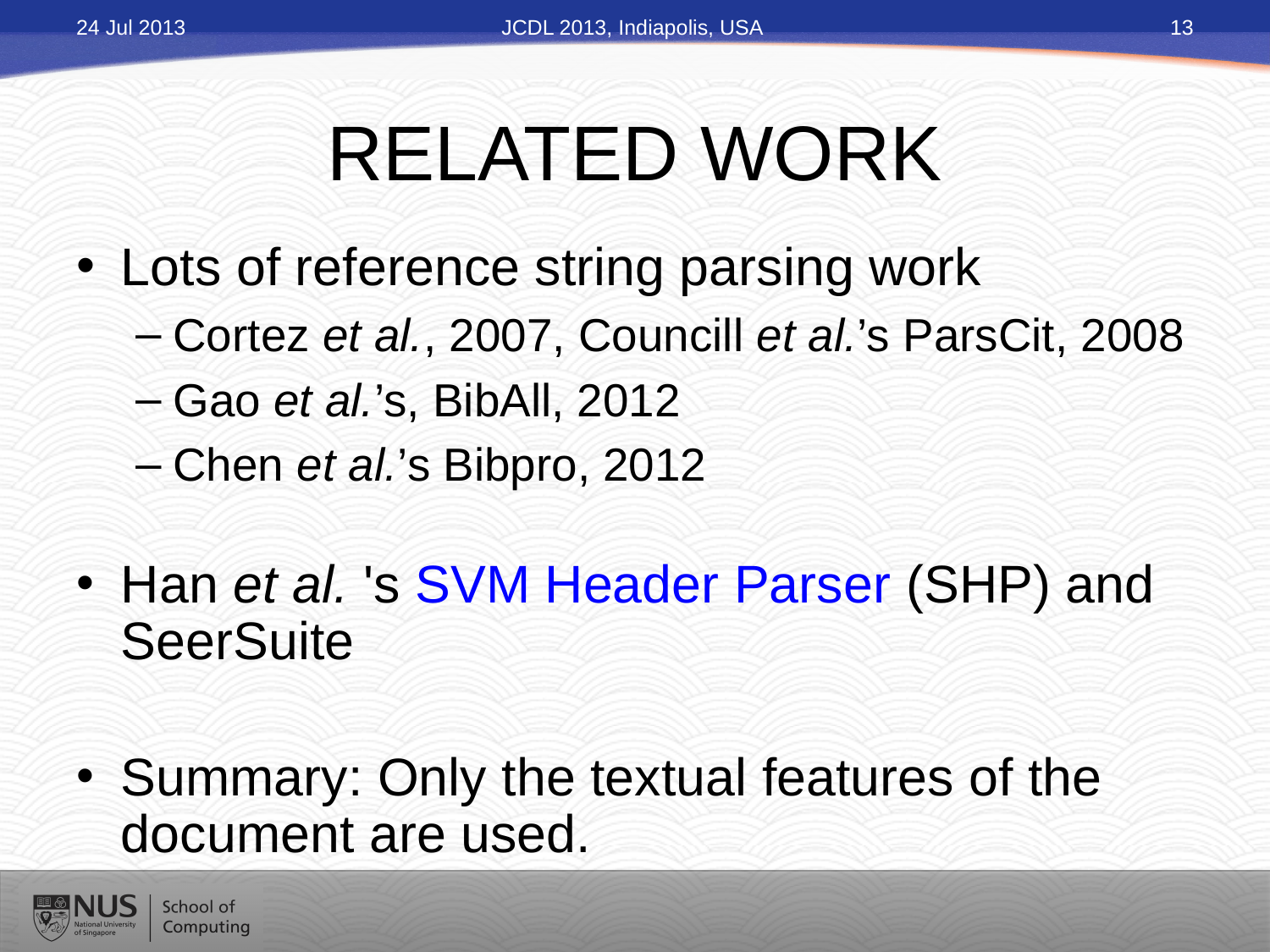

24 Jul 2013
JCDL 2013, Indiapolis, USA
13
# RELATED WORK
Lots of reference string parsing work
Cortez et al., 2007, Councill et al.’s ParsCit, 2008
Gao et al.’s, BibAll, 2012
Chen et al.’s Bibpro, 2012
Han et al. 's SVM Header Parser (SHP) and SeerSuite

Summary: Only the textual features of the document are used.